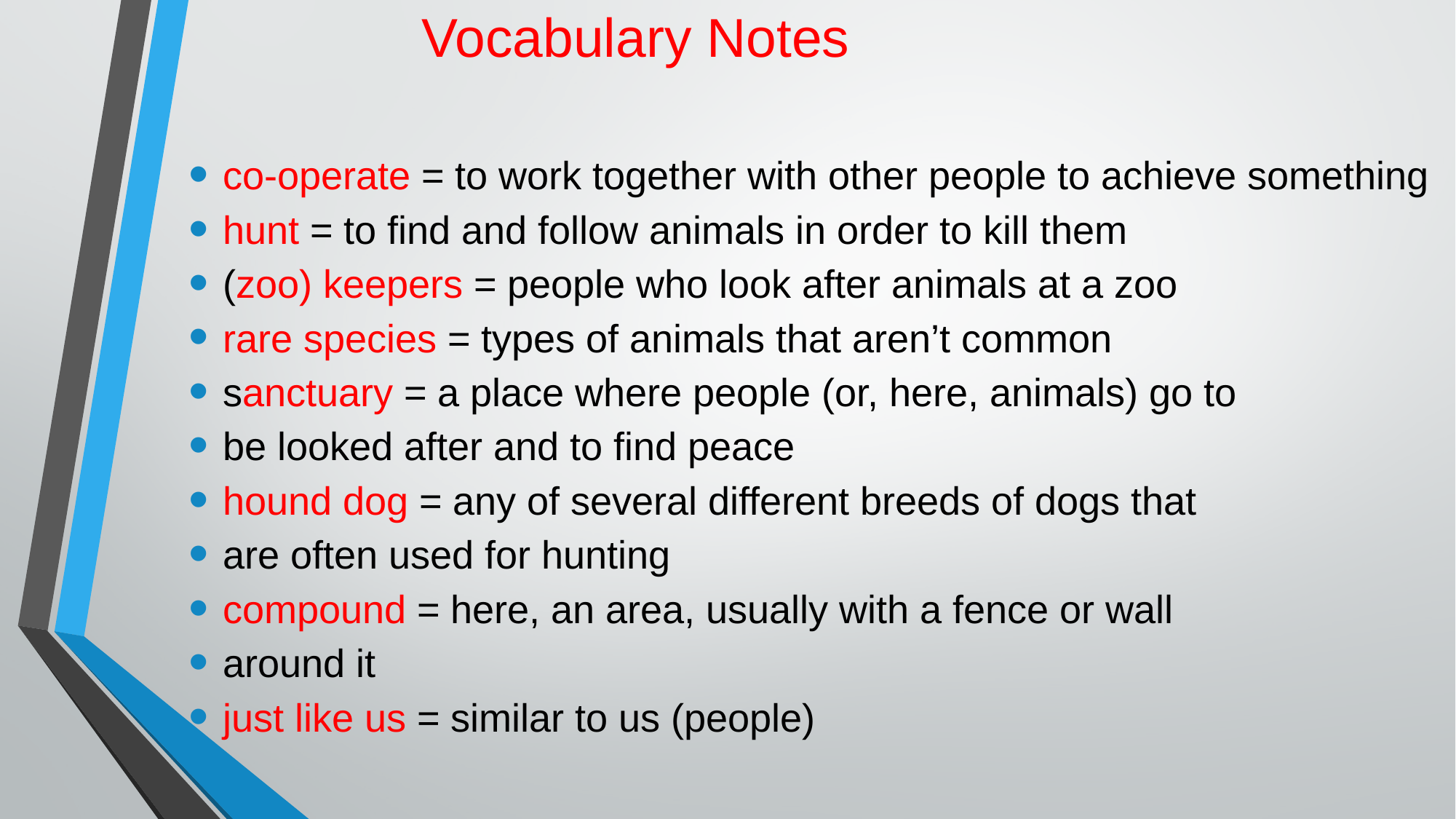

# Vocabulary Notes

co-operate = to work together with other people to achieve something
hunt = to find and follow animals in order to kill them
(zoo) keepers = people who look after animals at a zoo
rare species = types of animals that aren’t common
sanctuary = a place where people (or, here, animals) go to
be looked after and to find peace
hound dog = any of several different breeds of dogs that
are often used for hunting
compound = here, an area, usually with a fence or wall
around it
just like us = similar to us (people)